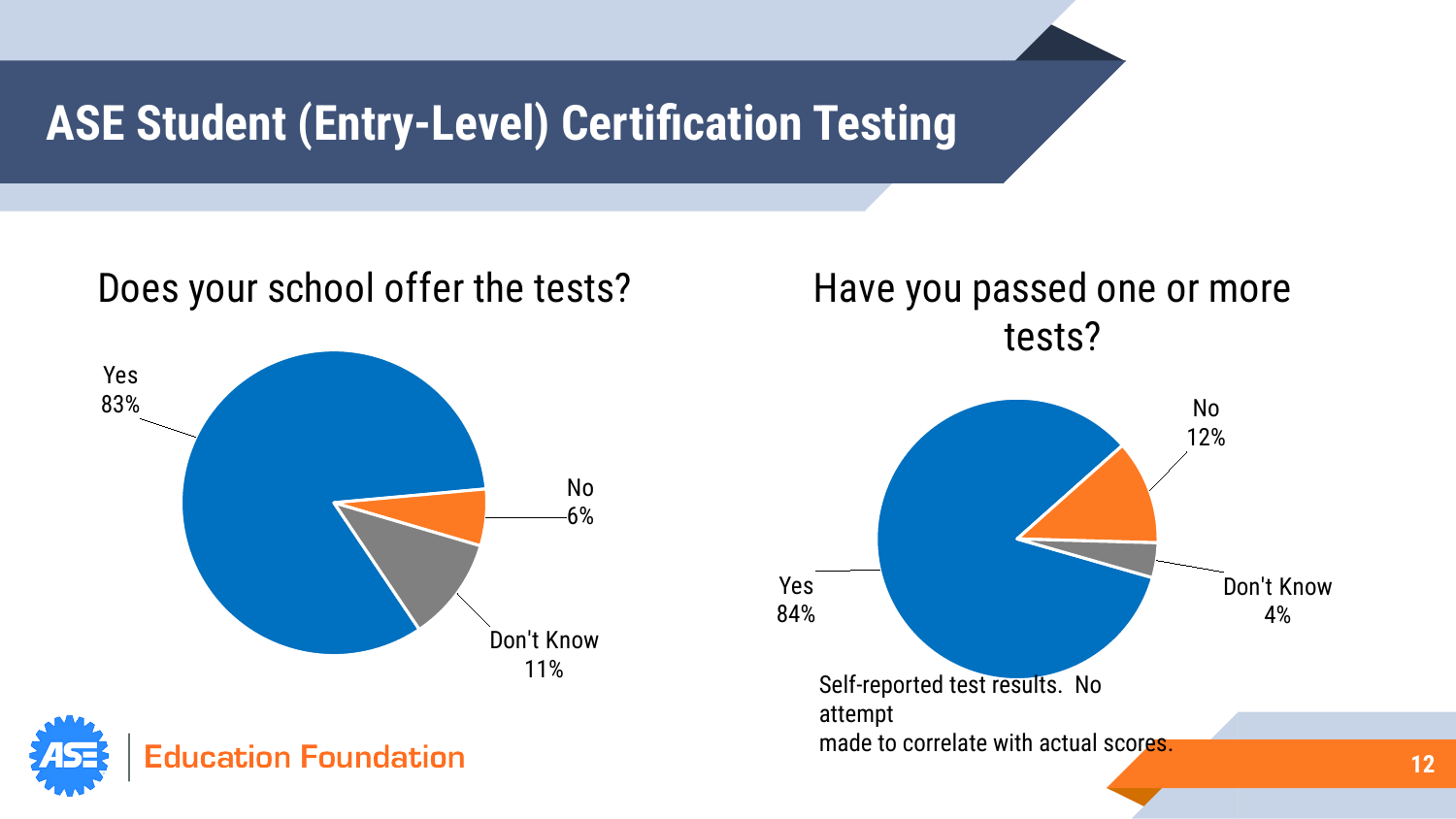

# ASE Student (Entry-Level) Certification Testing

### Chart: Does your school offer the tests?

| Category | School Offers |
|---|---|
| Yes | 0.8300000000000003 |
| No | 0.060000000000000026 |
| Don't Know | 0.11 |

### Chart: Have you passed one or more tests?

| Category | Student Passed |
|---|---|
| Yes | 0.8400000000000002 |
| No | 0.12000000000000002 |
| Don't Know | 0.040000000000000015 |
Self-reported test results.  No attempt
made to correlate with actual scores.
12